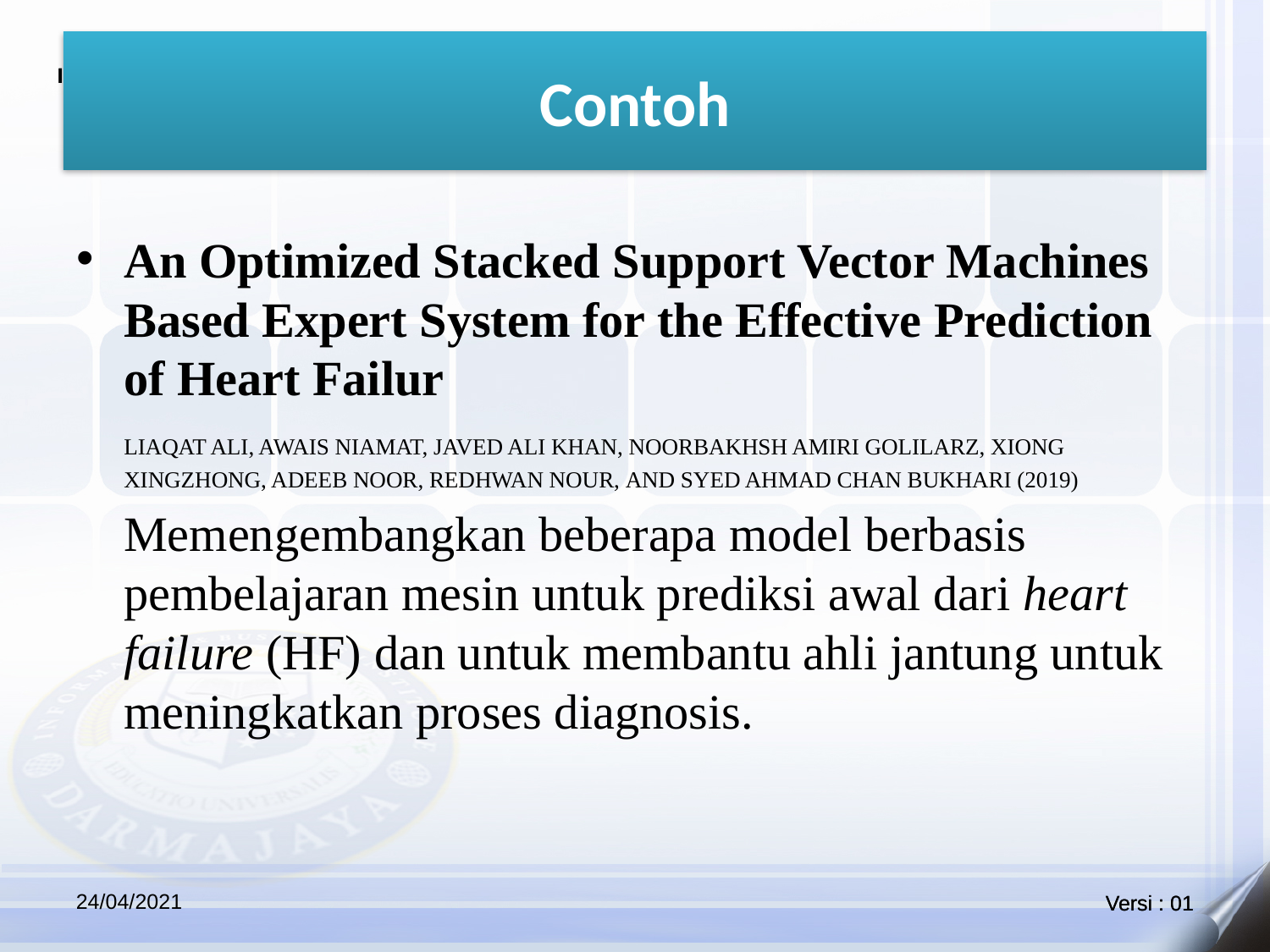

Contoh
#
An Optimized Stacked Support Vector Machines Based Expert System for the Effective Prediction of Heart Failur
	LIAQAT ALI, AWAIS NIAMAT, JAVED ALI KHAN, NOORBAKHSH AMIRI GOLILARZ, XIONG XINGZHONG, ADEEB NOOR, REDHWAN NOUR, AND SYED AHMAD CHAN BUKHARI (2019)
	Memengembangkan beberapa model berbasis pembelajaran mesin untuk prediksi awal dari heart failure (HF) dan untuk membantu ahli jantung untuk meningkatkan proses diagnosis.
24/04/2021